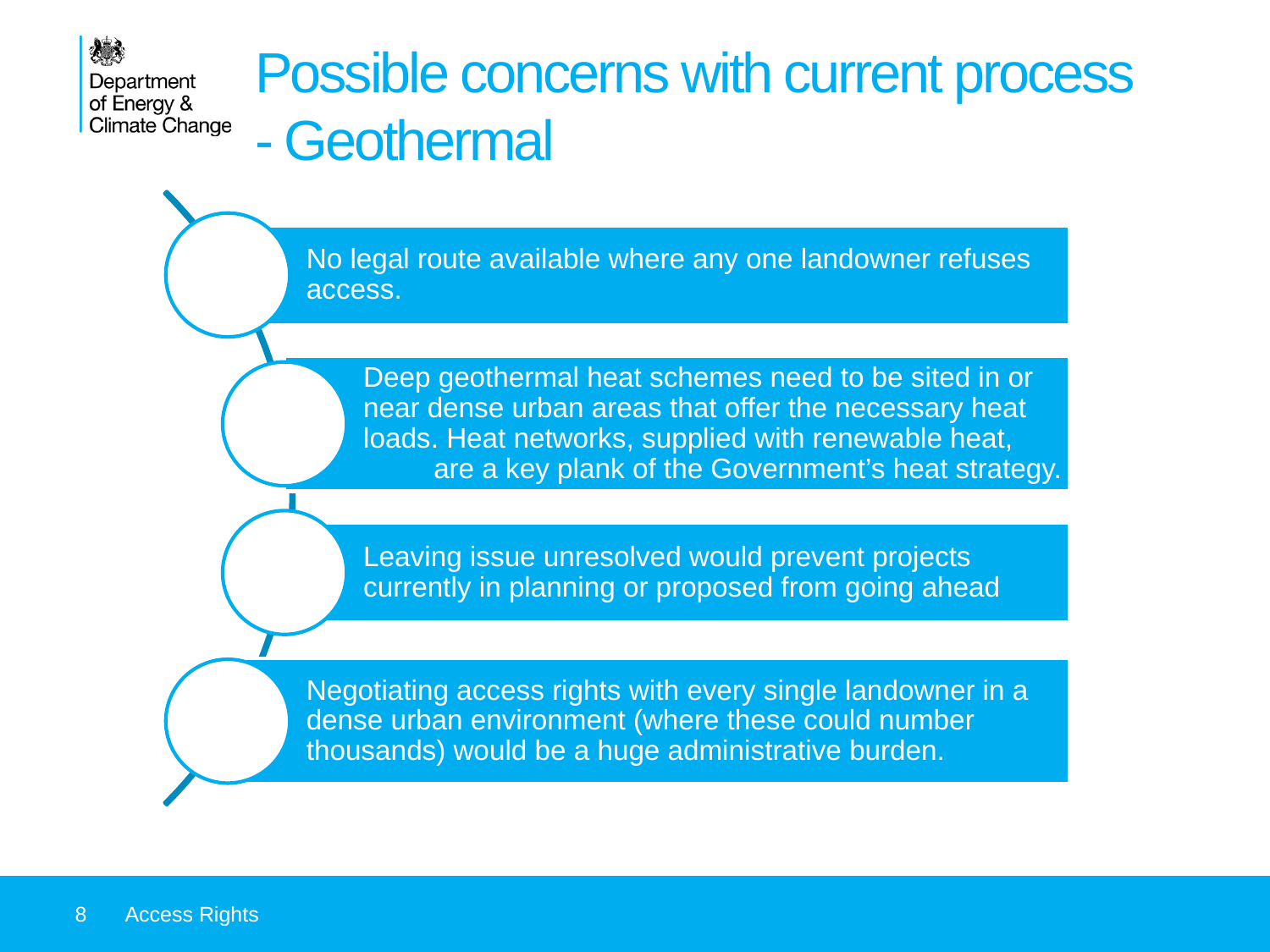

Possible concerns with current process
- Geothermal
No legal route available where any one landowner refuses access.
Deep geothermal heat schemes need to be sited in or near dense urban areas that offer the necessary heat loads. Heat networks, supplied with renewable heat,                are a key plank of the Government’s heat strategy.
Leaving issue unresolved would prevent projects currently in planning or proposed from going ahead
Negotiating access rights with every single landowner in a dense urban environment (where these could number thousands) would be a huge administrative burden.
8
Access Rights